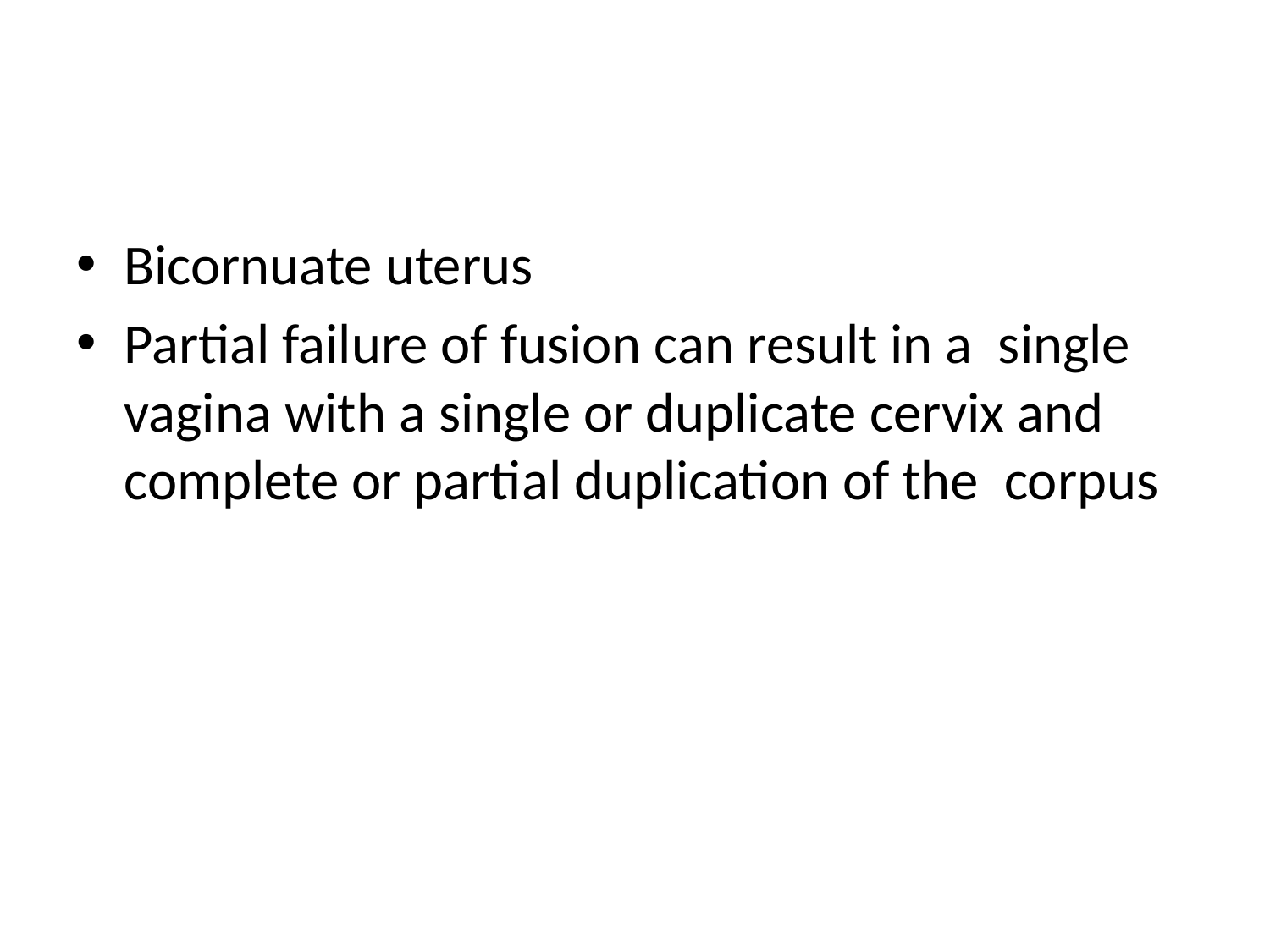

#
Bicornuate uterus
Partial failure of fusion can result in a  single vagina with a single or duplicate cervix and complete or partial duplication of the  corpus